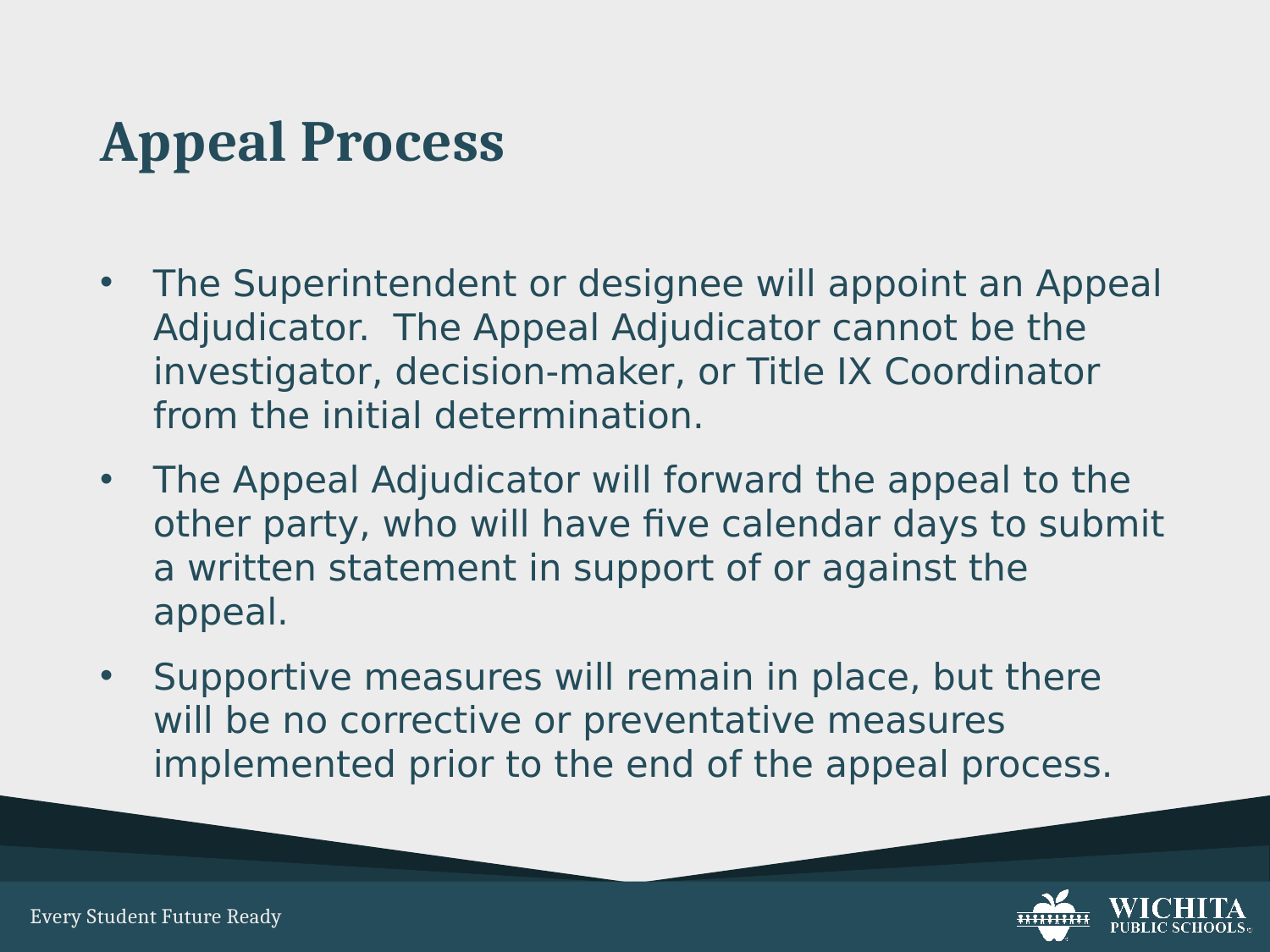

# Appeal Process
The Superintendent or designee will appoint an Appeal Adjudicator.  The Appeal Adjudicator cannot be the investigator, decision-maker, or Title IX Coordinator from the initial determination.
The Appeal Adjudicator will forward the appeal to the other party, who will have five calendar days to submit a written statement in support of or against the appeal.
Supportive measures will remain in place, but there will be no corrective or preventative measures implemented prior to the end of the appeal process.